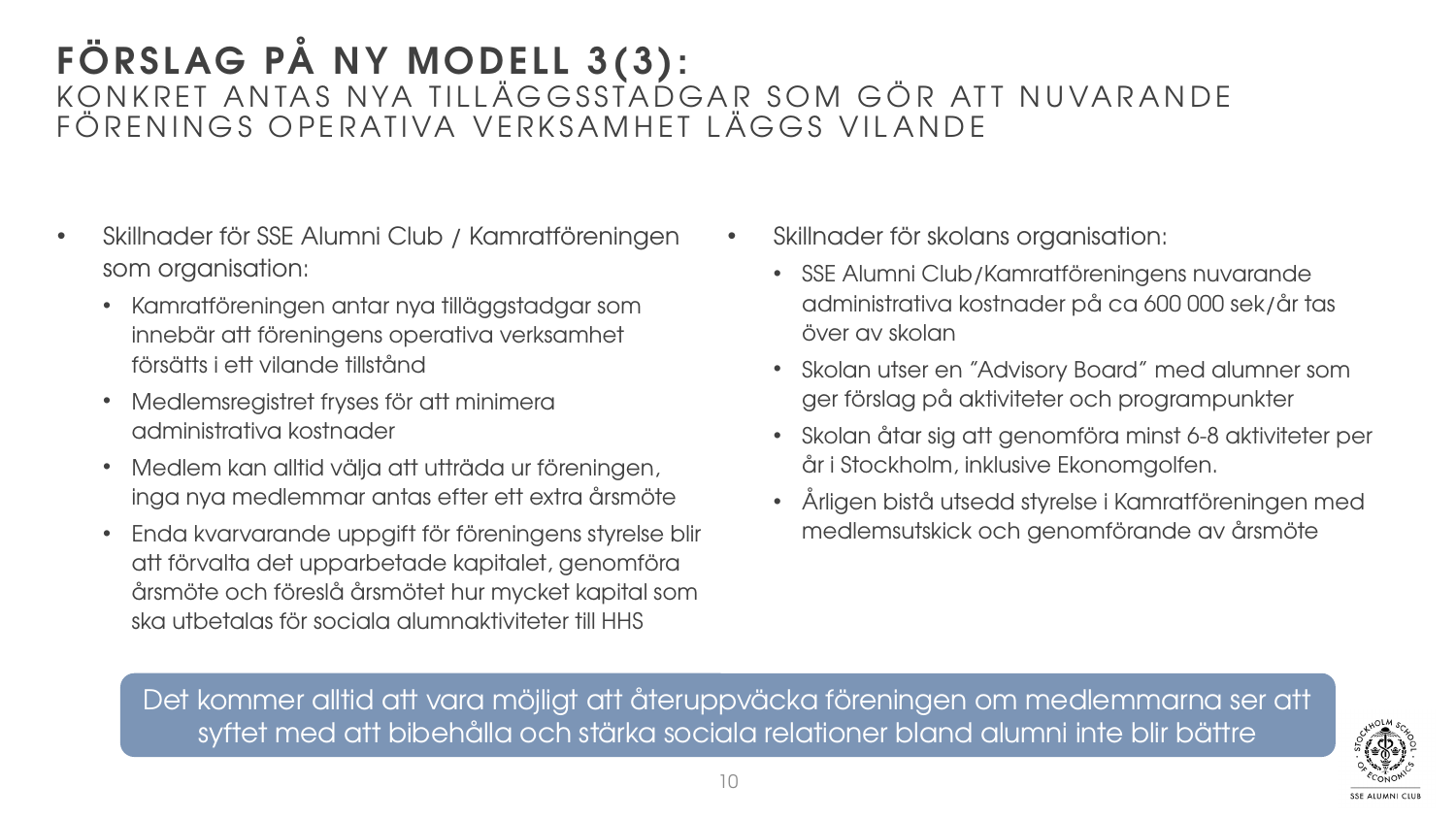

# Förslag på ny modell 3(3): Konkret antas nya tilläggsstadgar som gör att nuvarande förenings operativa verksamhet läggs vilande
Skillnader för SSE Alumni Club / Kamratföreningen som organisation:
Kamratföreningen antar nya tilläggstadgar som innebär att föreningens operativa verksamhet försätts i ett vilande tillstånd
Medlemsregistret fryses för att minimera administrativa kostnader
Medlem kan alltid välja att utträda ur föreningen, inga nya medlemmar antas efter ett extra årsmöte
Enda kvarvarande uppgift för föreningens styrelse blir att förvalta det upparbetade kapitalet, genomföra årsmöte och föreslå årsmötet hur mycket kapital som ska utbetalas för sociala alumnaktiviteter till HHS
Skillnader för skolans organisation:
SSE Alumni Club/Kamratföreningens nuvarande administrativa kostnader på ca 600 000 sek/år tas över av skolan
Skolan utser en ”Advisory Board” med alumner som ger förslag på aktiviteter och programpunkter
Skolan åtar sig att genomföra minst 6-8 aktiviteter per år i Stockholm, inklusive Ekonomgolfen.
Årligen bistå utsedd styrelse i Kamratföreningen med medlemsutskick och genomförande av årsmöte

Det kommer alltid att vara möjligt att återuppväcka föreningen om medlemmarna ser att syftet med att bibehålla och stärka sociala relationer bland alumni inte blir bättre
10